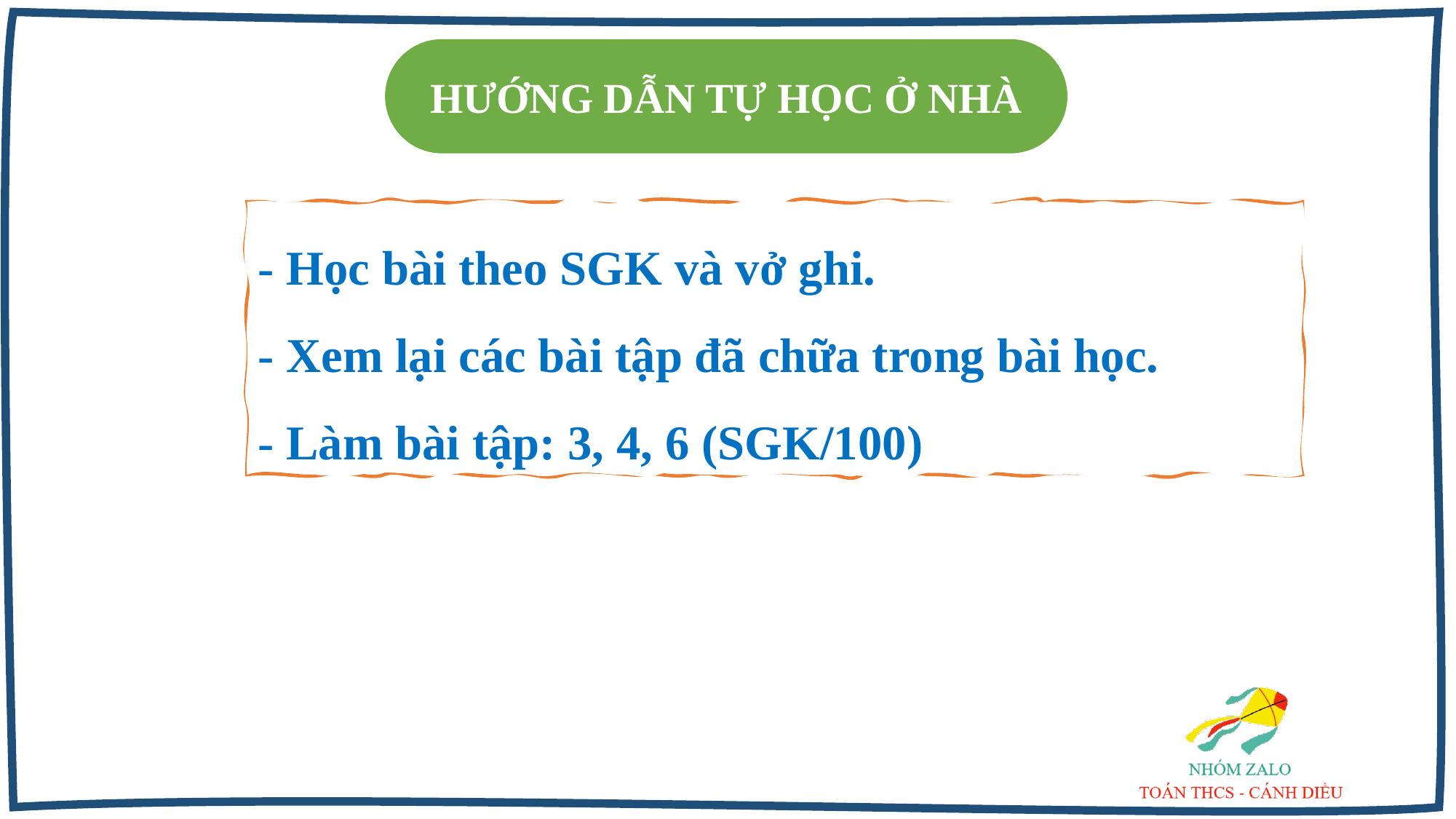

HƯỚNG DẪN TỰ HỌC Ở NHÀ
- Học bài theo SGK và vở ghi.
- Xem lại các bài tập đã chữa trong bài học.
- Làm bài tập: 3, 4, 6 (SGK/100)